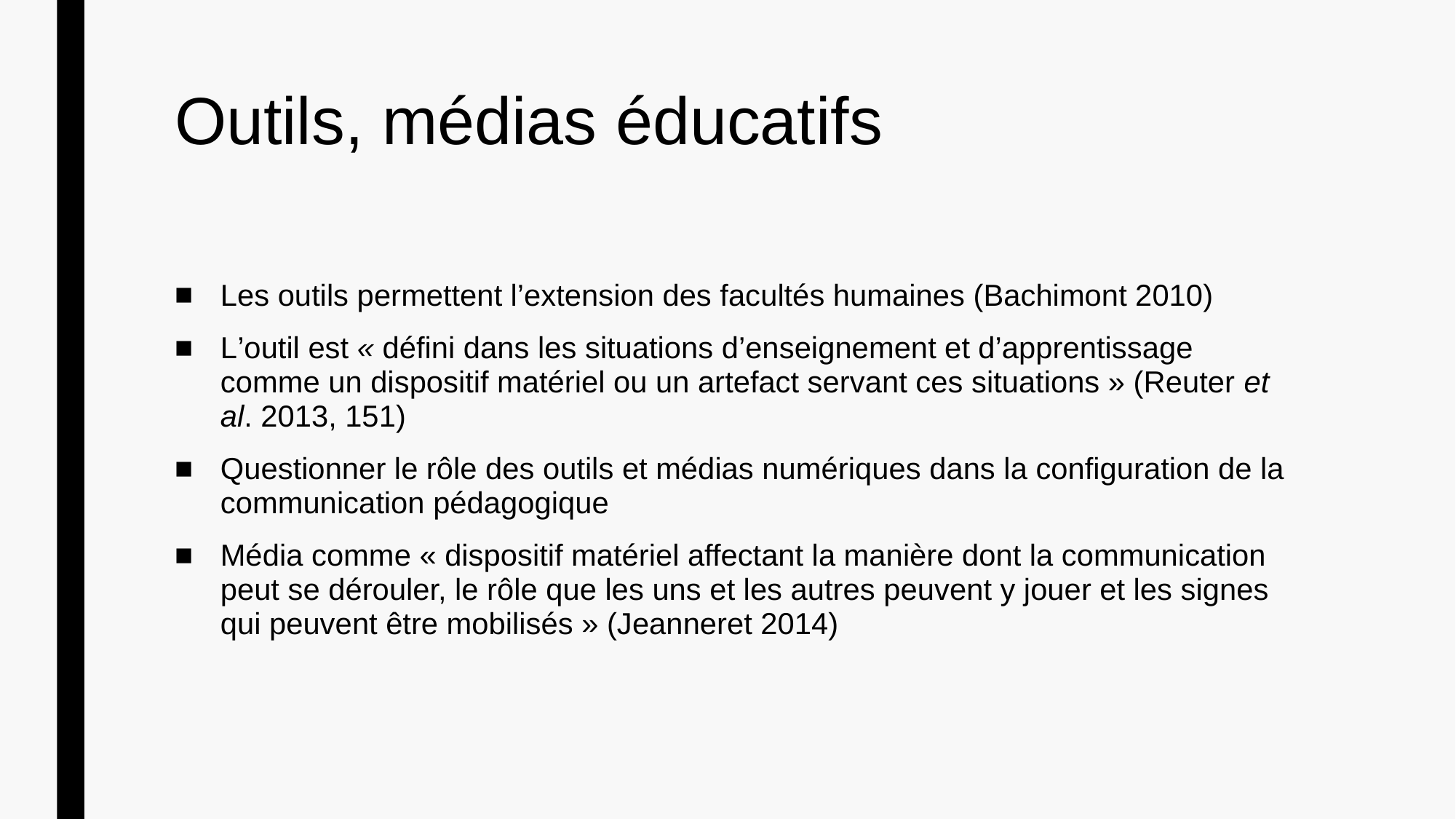

# Outils, médias éducatifs
Les outils permettent l’extension des facultés humaines (Bachimont 2010)
L’outil est « défini dans les situations d’enseignement et d’apprentissage comme un dispositif matériel ou un artefact servant ces situations » (Reuter et al. 2013, 151)
Questionner le rôle des outils et médias numériques dans la configuration de la communication pédagogique
Média comme « dispositif matériel affectant la manière dont la communication peut se dérouler, le rôle que les uns et les autres peuvent y jouer et les signes qui peuvent être mobilisés » (Jeanneret 2014)